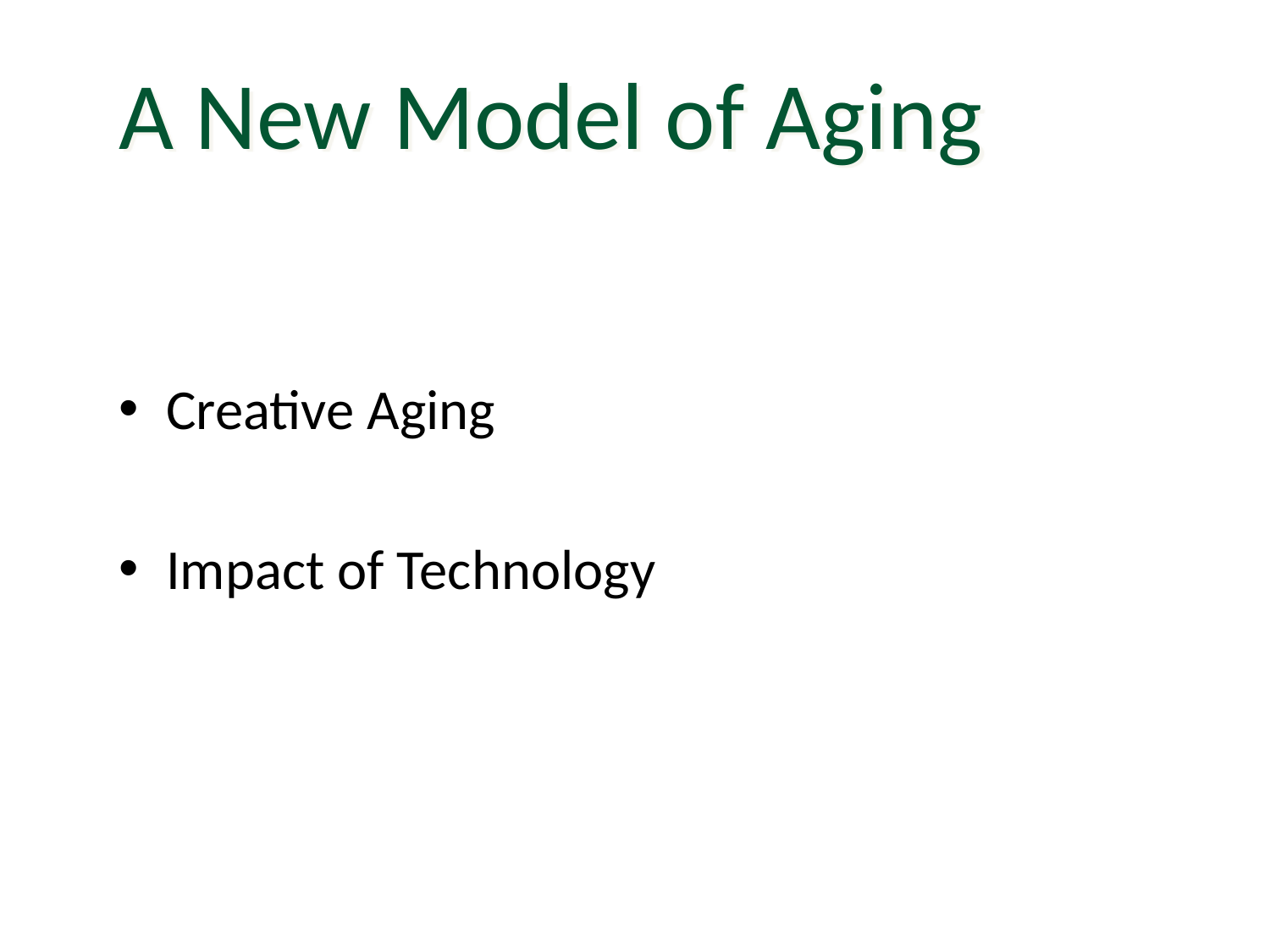

A New Model of Aging
Creative Aging
Impact of Technology